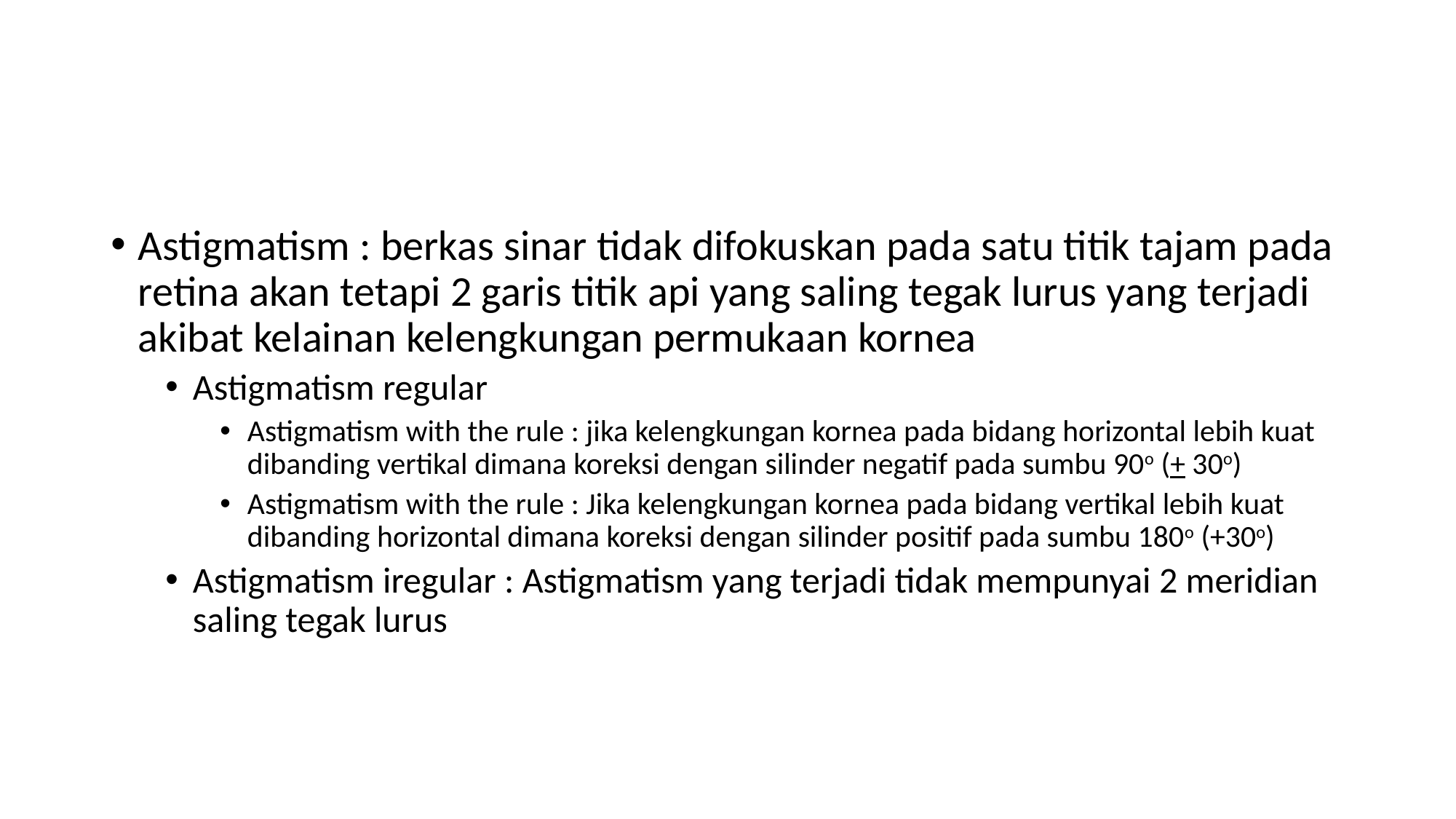

#
Astigmatism : berkas sinar tidak difokuskan pada satu titik tajam pada retina akan tetapi 2 garis titik api yang saling tegak lurus yang terjadi akibat kelainan kelengkungan permukaan kornea
Astigmatism regular
Astigmatism with the rule : jika kelengkungan kornea pada bidang horizontal lebih kuat dibanding vertikal dimana koreksi dengan silinder negatif pada sumbu 90o (+ 30o)
Astigmatism with the rule : Jika kelengkungan kornea pada bidang vertikal lebih kuat dibanding horizontal dimana koreksi dengan silinder positif pada sumbu 180o (+30o)
Astigmatism iregular : Astigmatism yang terjadi tidak mempunyai 2 meridian saling tegak lurus